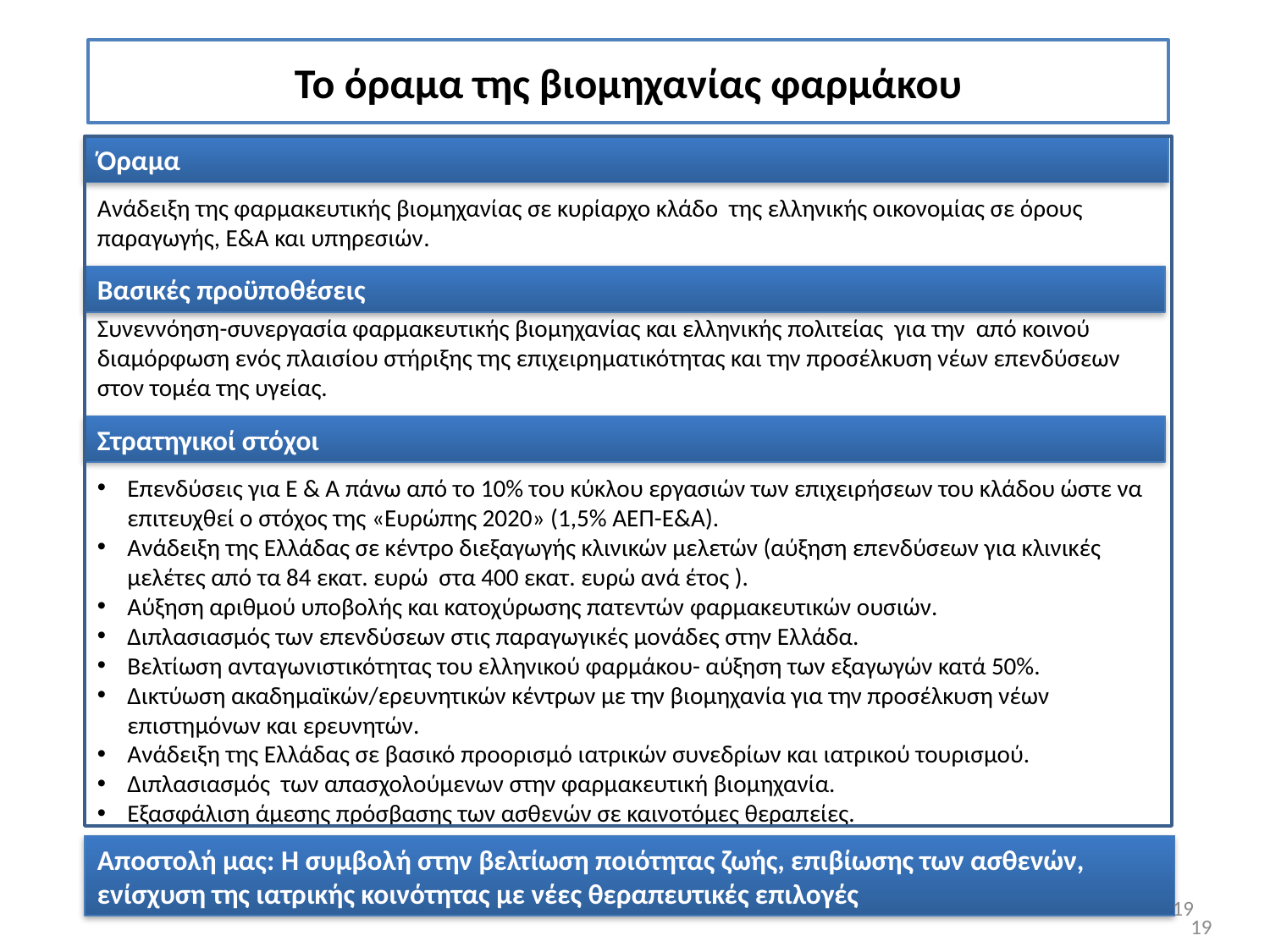

Το όραμα της βιομηχανίας φαρμάκου
Όραμα

Ανάδειξη της φαρμακευτικής βιομηχανίας σε κυρίαρχο κλάδο  της ελληνικής οικονομίας σε όρους παραγωγής, Ε&Α και υπηρεσιών.
Βασικές προϋποθέσεις
Συνεννόηση-συνεργασία φαρμακευτικής βιομηχανίας και ελληνικής πολιτείας  για την  από κοινού διαμόρφωση ενός πλαισίου στήριξης της επιχειρηματικότητας και την προσέλκυση νέων επενδύσεων στον τομέα της υγείας.
Στρατηγικοί στόχοι
Επενδύσεις για Ε & Α πάνω από το 10% του κύκλου εργασιών των επιχειρήσεων του κλάδου ώστε να επιτευχθεί ο στόχος της «Ευρώπης 2020» (1,5% ΑΕΠ-Ε&Α).
Ανάδειξη της Ελλάδας σε κέντρο διεξαγωγής κλινικών μελετών (αύξηση επενδύσεων για κλινικές μελέτες από τα 84 εκατ. ευρώ  στα 400 εκατ. ευρώ ανά έτος ).
Αύξηση αριθμού υποβολής και κατοχύρωσης πατεντών φαρμακευτικών ουσιών.
Διπλασιασμός των επενδύσεων στις παραγωγικές μονάδες στην Ελλάδα.
Βελτίωση ανταγωνιστικότητας του ελληνικού φαρμάκου- αύξηση των εξαγωγών κατά 50%.
Δικτύωση ακαδημαϊκών/ερευνητικών κέντρων με την βιομηχανία για την προσέλκυση νέων επιστημόνων και ερευνητών.
Ανάδειξη της Ελλάδας σε βασικό προορισμό ιατρικών συνεδρίων και ιατρικού τουρισμού.
Διπλασιασμός  των απασχολούμενων στην φαρμακευτική βιομηχανία.
Εξασφάλιση άμεσης πρόσβασης των ασθενών σε καινοτόμες θεραπείες.
Αποστολή μας: Η συμβολή στην βελτίωση ποιότητας ζωής, επιβίωσης των ασθενών, ενίσχυση της ιατρικής κοινότητας με νέες θεραπευτικές επιλογές
19
19